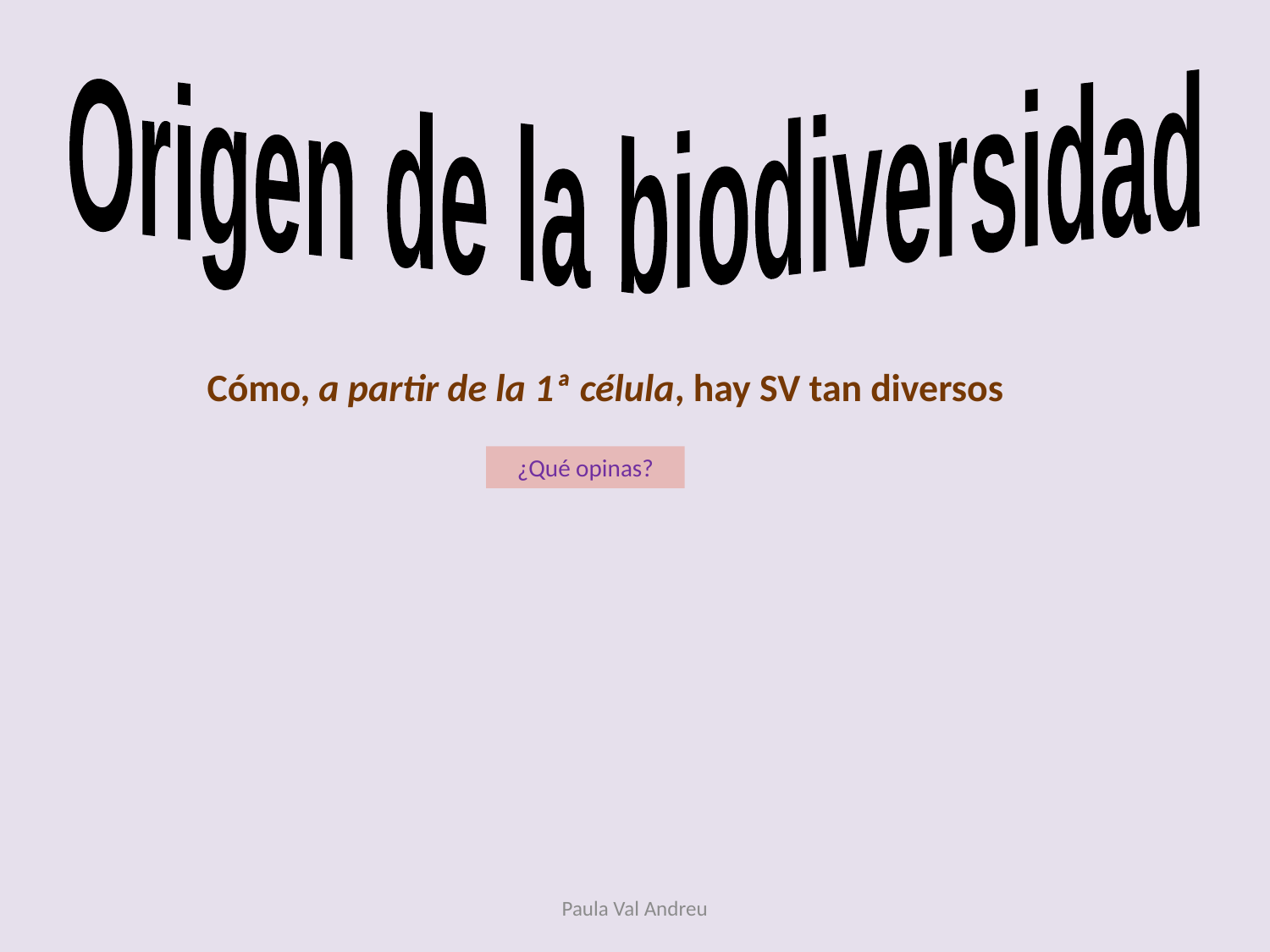

Origen de la biodiversidad
Cómo, a partir de la 1ª célula, hay SV tan diversos
¿Qué opinas?
Paula Val Andreu